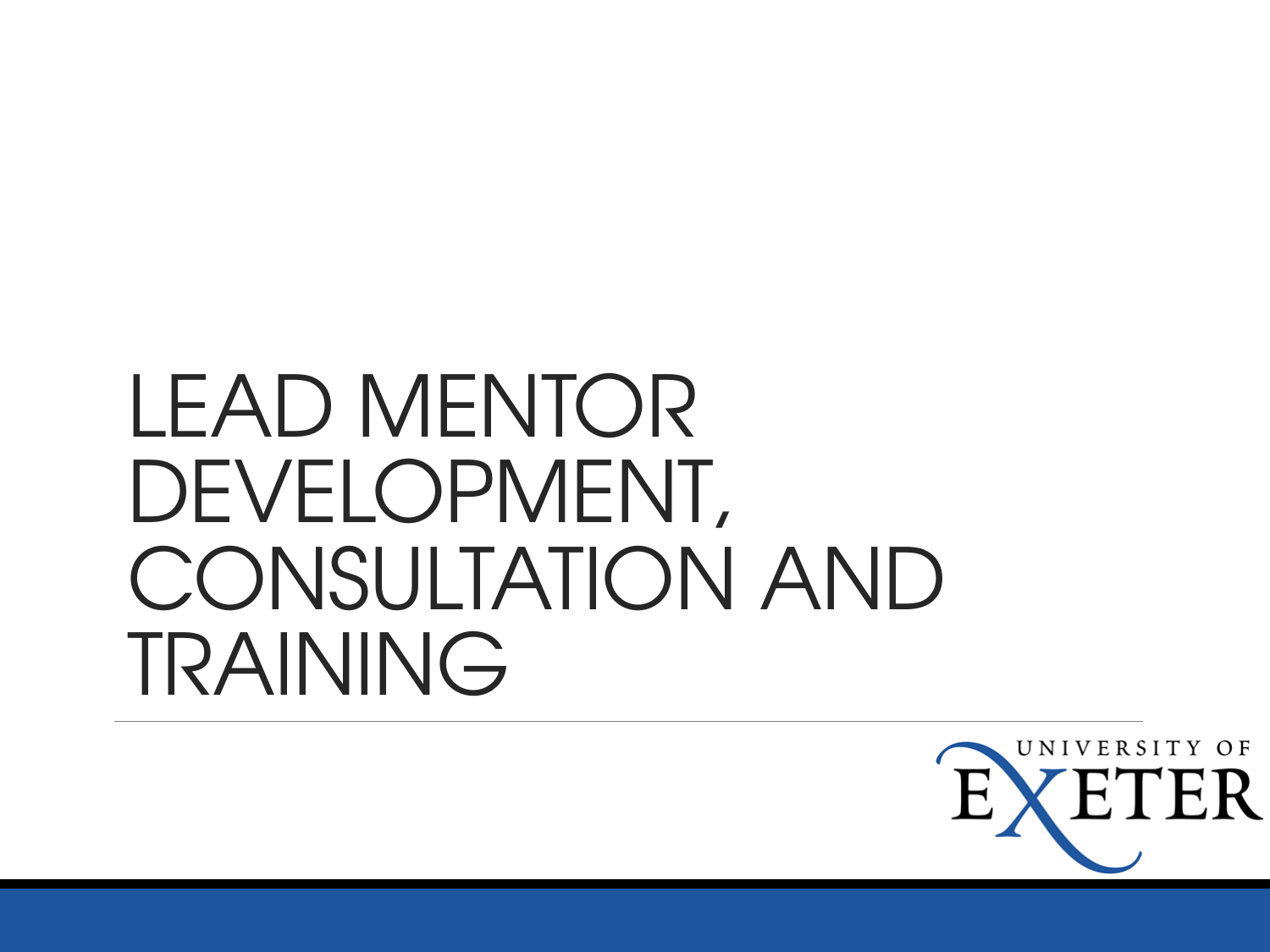

# Lead Mentor Development, consultation and Training